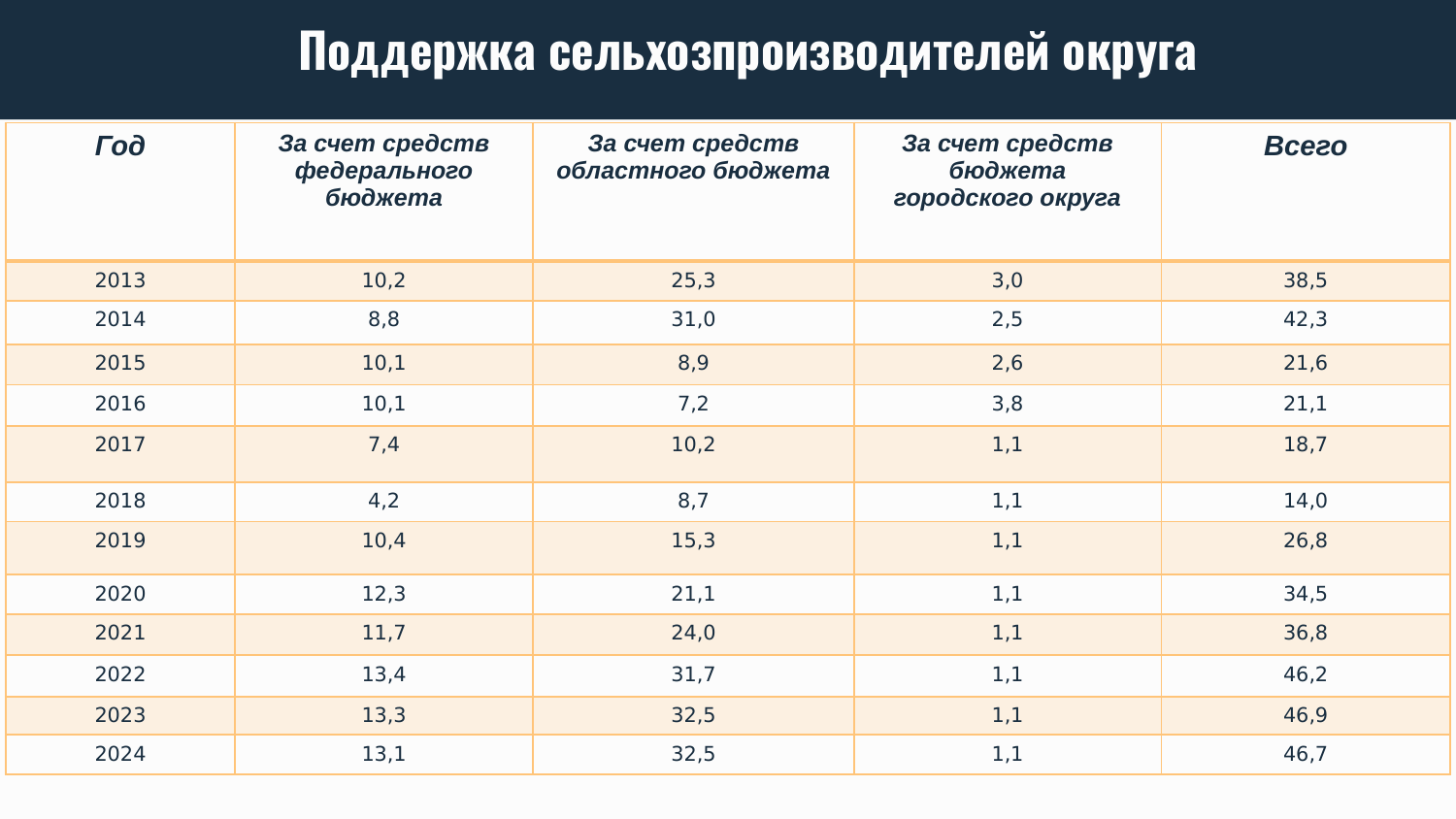

# Поддержка сельхозпроизводителей округа
| Год | За счет средств федерального бюджета | За счет средств областного бюджета | За счет средств бюджета городского округа | Всего |
| --- | --- | --- | --- | --- |
| 2013 | 10,2 | 25,3 | 3,0 | 38,5 |
| 2014 | 8,8 | 31,0 | 2,5 | 42,3 |
| 2015 | 10,1 | 8,9 | 2,6 | 21,6 |
| 2016 | 10,1 | 7,2 | 3,8 | 21,1 |
| 2017 | 7,4 | 10,2 | 1,1 | 18,7 |
| 2018 | 4,2 | 8,7 | 1,1 | 14,0 |
| 2019 | 10,4 | 15,3 | 1,1 | 26,8 |
| 2020 | 12,3 | 21,1 | 1,1 | 34,5 |
| 2021 | 11,7 | 24,0 | 1,1 | 36,8 |
| 2022 | 13,4 | 31,7 | 1,1 | 46,2 |
| 2023 | 13,3 | 32,5 | 1,1 | 46,9 |
| 2024 | 13,1 | 32,5 | 1,1 | 46,7 |